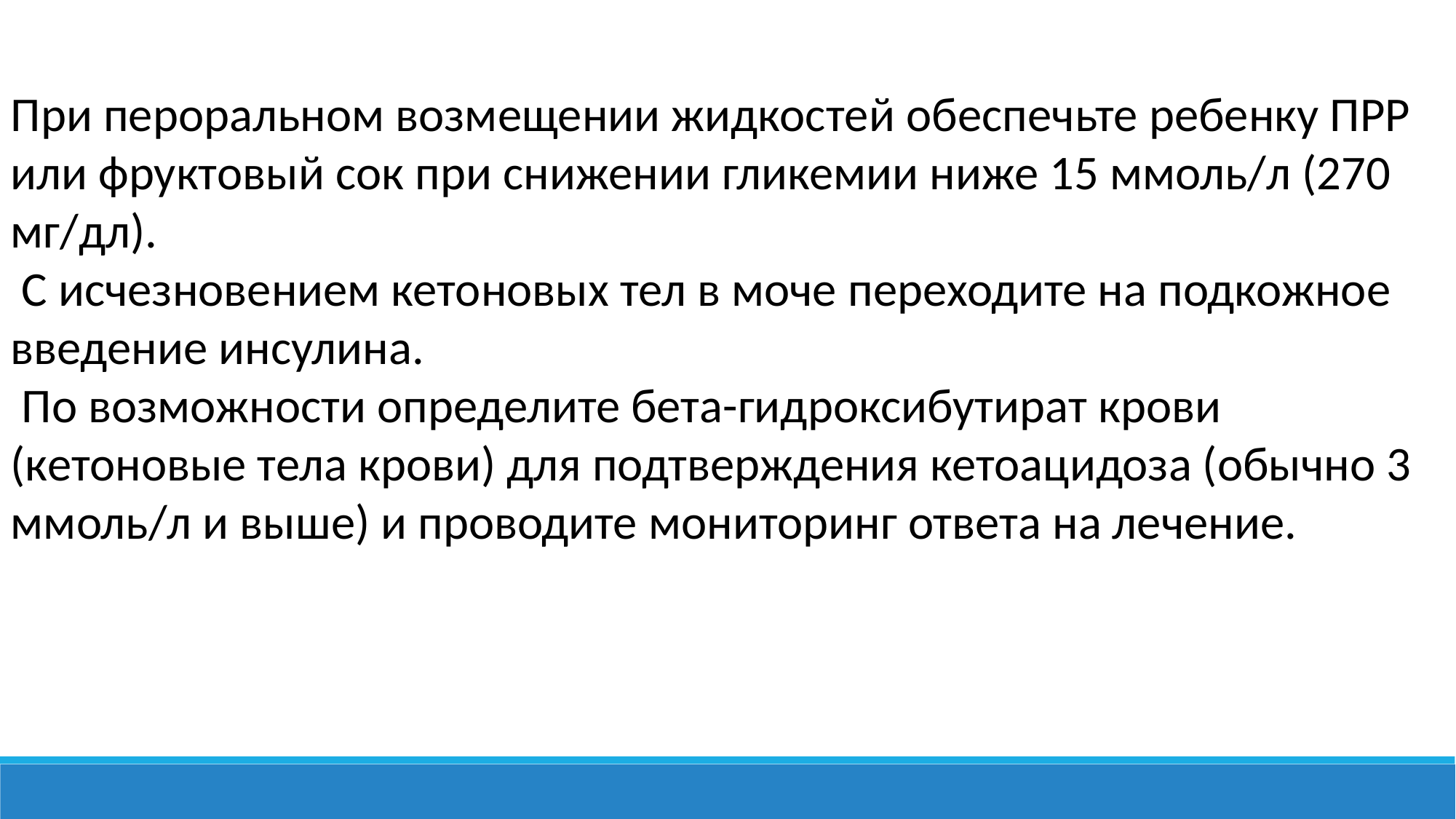

При пероральном возмещении жидкостей обеспечьте ребенку ПРР или фруктовый сок при снижении гликемии ниже 15 ммоль/л (270 мг/дл).
 С исчезновением кетоновых тел в моче переходите на подкожное введение инсулина.
 По возможности определите бета-гидроксибутират крови (кетоновые тела крови) для подтверждения кетоацидоза (обычно 3 ммоль/л и выше) и проводите мониторинг ответа на лечение.